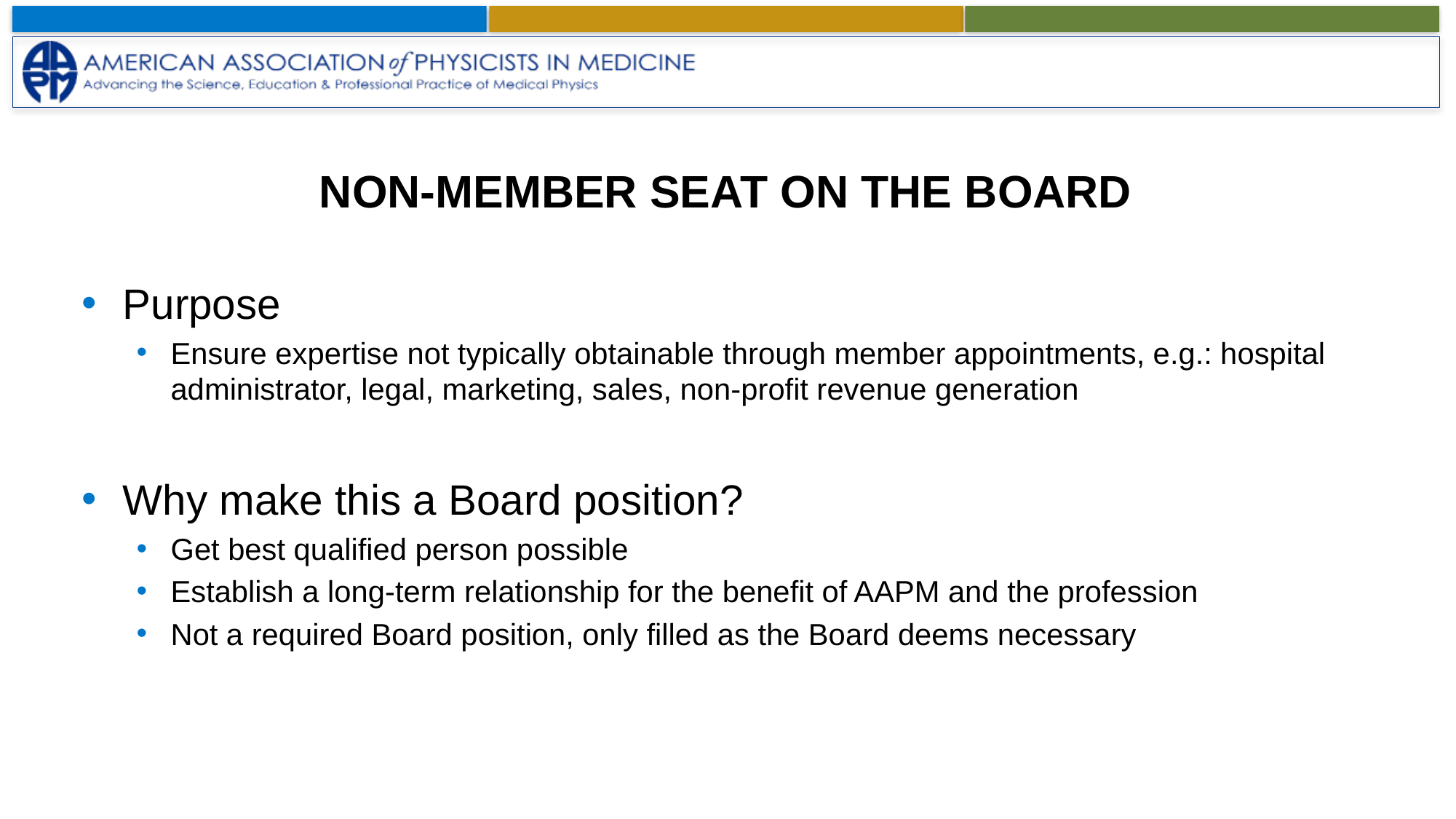

# non-member seat on the board
Purpose
Ensure expertise not typically obtainable through member appointments, e.g.: hospital administrator, legal, marketing, sales, non-profit revenue generation

Why make this a Board position?
Get best qualified person possible
Establish a long-term relationship for the benefit of AAPM and the profession
Not a required Board position, only filled as the Board deems necessary